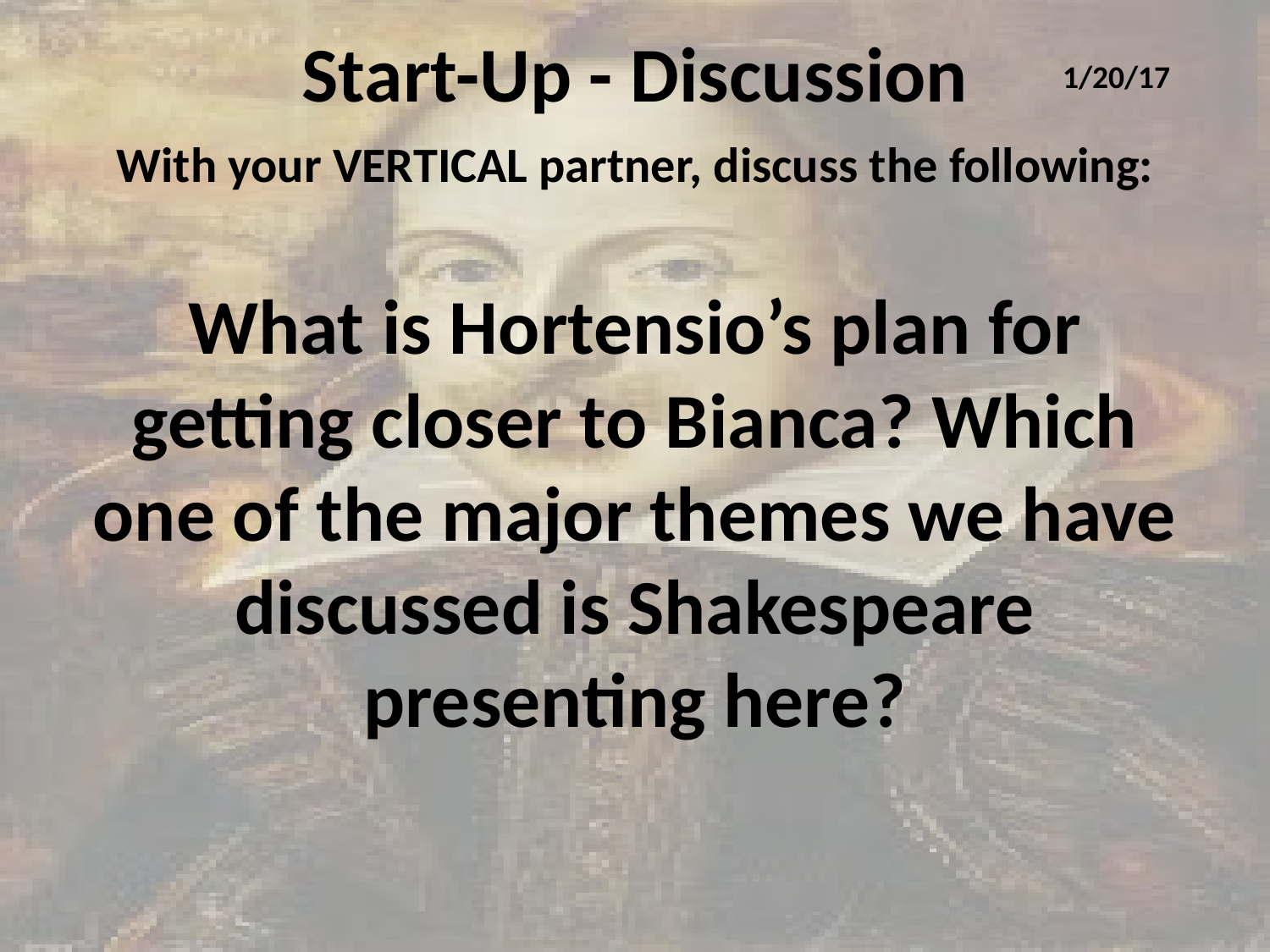

# Start-Up - Discussion
1/20/17
With your VERTICAL partner, discuss the following:

What is Hortensio’s plan for getting closer to Bianca? Which one of the major themes we have discussed is Shakespeare presenting here?